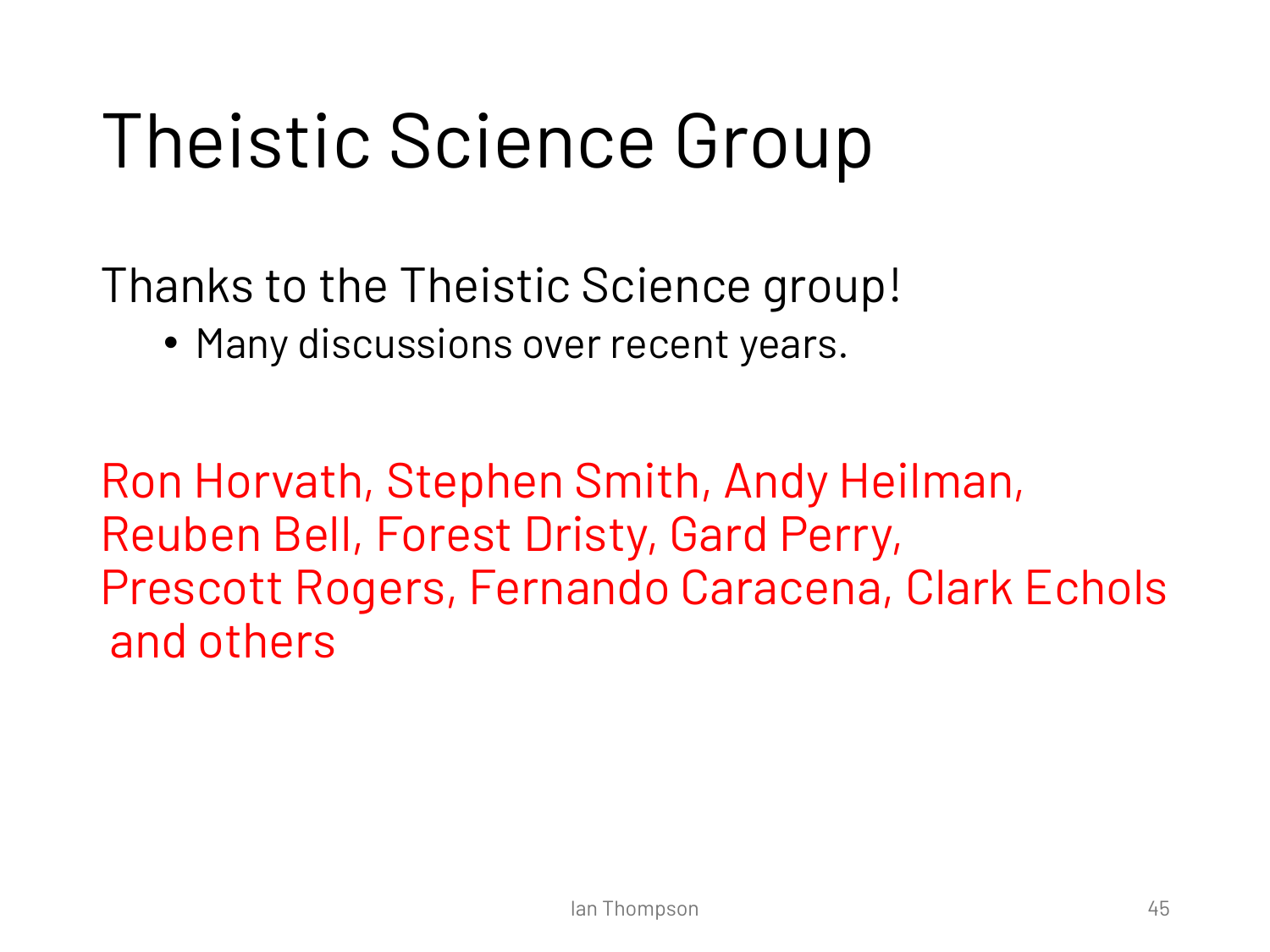

# Theistic Science Group
Thanks to the Theistic Science group!
Many discussions over recent years.

Ron Horvath, Stephen Smith, Andy Heilman, Reuben Bell, Forest Dristy, Gard Perry,
Prescott Rogers, Fernando Caracena, Clark Echols  and others
Ian Thompson
45